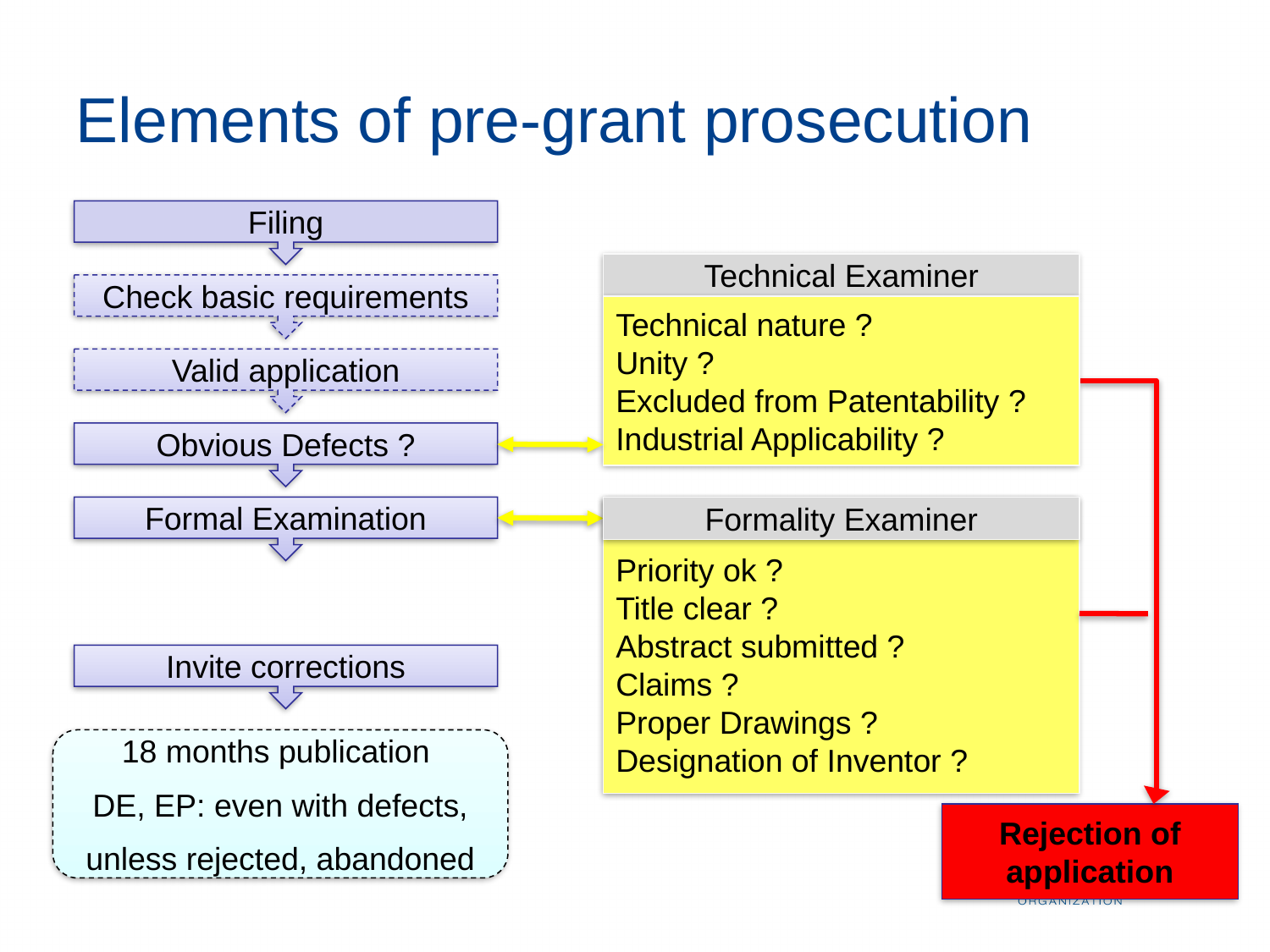

Elements of pre-grant prosecution
Filing
Technical Examiner
Check basic requirements
Technical nature ?
Unity ?
Excluded from Patentability ?
Industrial Applicability ?
Valid application
Rejection of application
Obvious Defects ?
Formal Examination

Priority ok ?
Title clear ?
Abstract submitted ?
Claims ?
Proper Drawings ?
Designation of Inventor ?
Formality Examiner
Invite corrections
18 months publication
DE, EP: even with defects,
unless rejected, abandoned